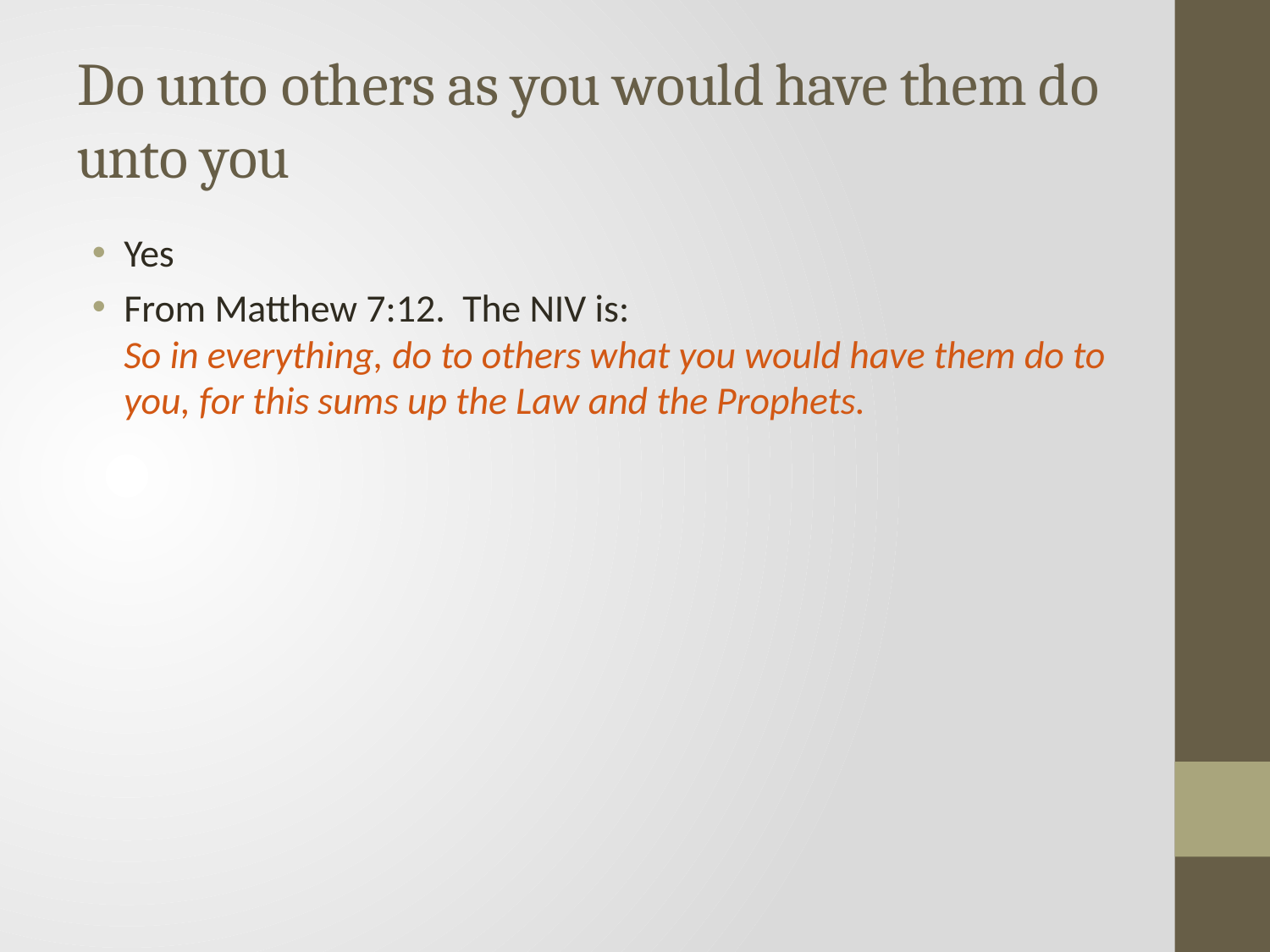

# Do unto others as you would have them do unto you
Yes
From Matthew 7:12.  The NIV is:
So in everything, do to others what you would have them do to you, for this sums up the Law and the Prophets.